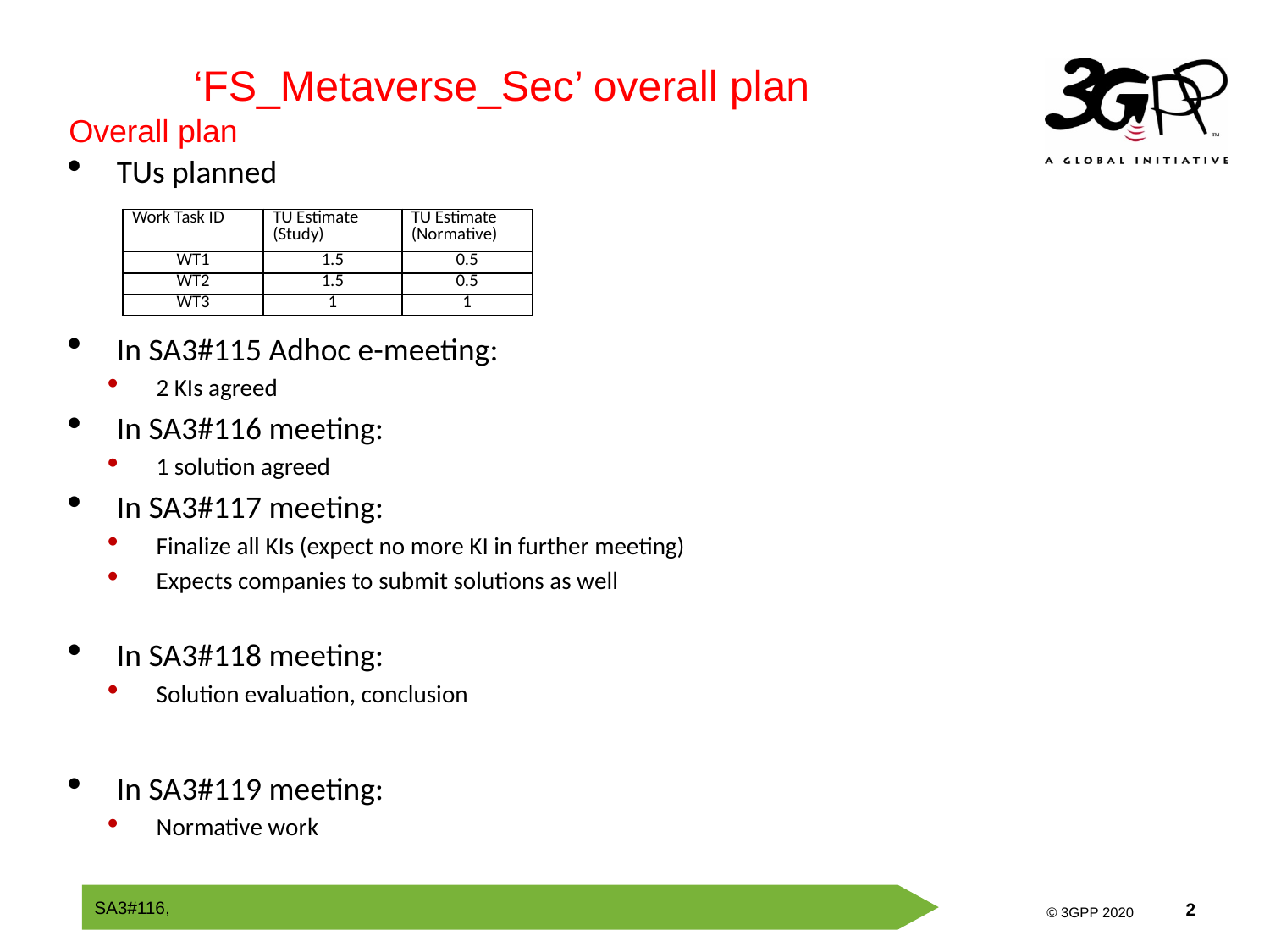

‘FS_Metaverse_Sec’ overall plan
Overall plan
TUs planned

In SA3#115 Adhoc e-meeting:
2 KIs agreed
In SA3#116 meeting:
1 solution agreed
In SA3#117 meeting:
Finalize all KIs (expect no more KI in further meeting)
Expects companies to submit solutions as well

In SA3#118 meeting:
Solution evaluation, conclusion

In SA3#119 meeting:
Normative work

| Work Task ID | TU Estimate (Study) | TU Estimate (Normative) |
| --- | --- | --- |
| WT1 | 1.5 | 0.5 |
| WT2 | 1.5 | 0.5 |
| WT3 | 1 | 1 |